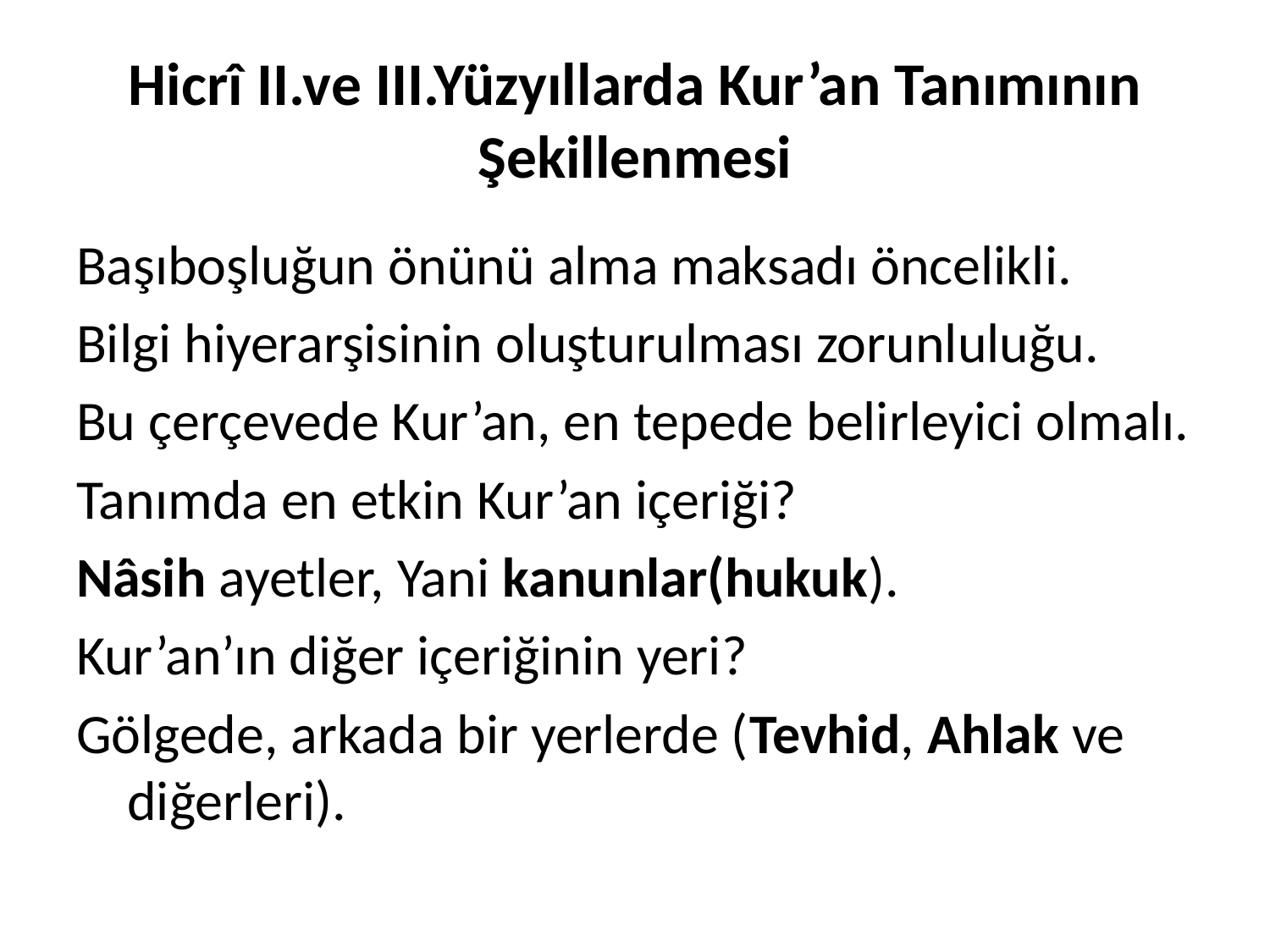

# Hicrî II.ve III.Yüzyıllarda Kur’an Tanımının Şekillenmesi
Başıboşluğun önünü alma maksadı öncelikli.
Bilgi hiyerarşisinin oluşturulması zorunluluğu.
Bu çerçevede Kur’an, en tepede belirleyici olmalı.
Tanımda en etkin Kur’an içeriği?
Nâsih ayetler, Yani kanunlar(hukuk).
Kur’an’ın diğer içeriğinin yeri?
Gölgede, arkada bir yerlerde (Tevhid, Ahlak ve diğerleri).